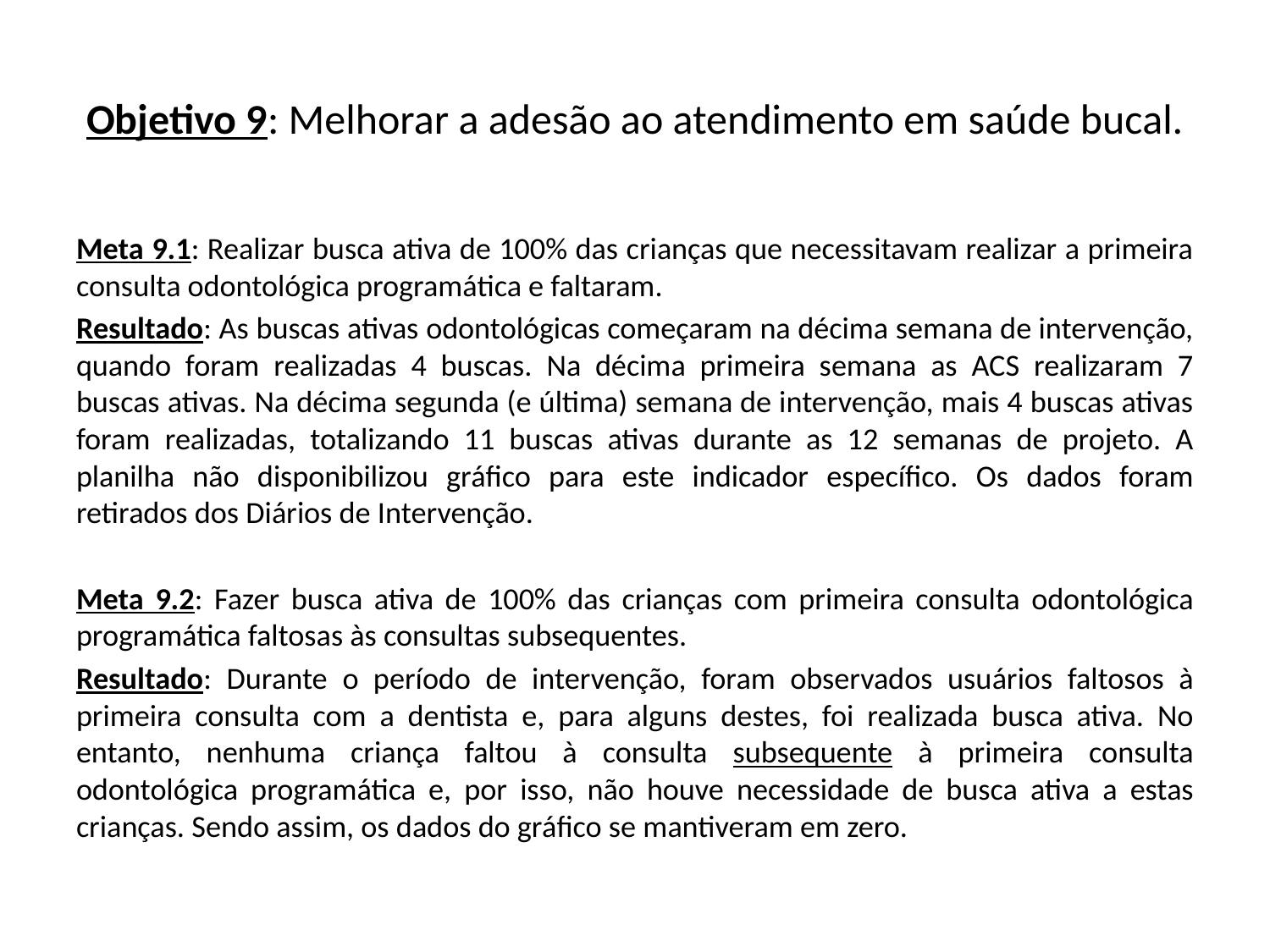

# Objetivo 9: Melhorar a adesão ao atendimento em saúde bucal.
Meta 9.1: Realizar busca ativa de 100% das crianças que necessitavam realizar a primeira consulta odontológica programática e faltaram.
Resultado: As buscas ativas odontológicas começaram na décima semana de intervenção, quando foram realizadas 4 buscas. Na décima primeira semana as ACS realizaram 7 buscas ativas. Na décima segunda (e última) semana de intervenção, mais 4 buscas ativas foram realizadas, totalizando 11 buscas ativas durante as 12 semanas de projeto. A planilha não disponibilizou gráfico para este indicador específico. Os dados foram retirados dos Diários de Intervenção.

Meta 9.2: Fazer busca ativa de 100% das crianças com primeira consulta odontológica programática faltosas às consultas subsequentes.
Resultado: Durante o período de intervenção, foram observados usuários faltosos à primeira consulta com a dentista e, para alguns destes, foi realizada busca ativa. No entanto, nenhuma criança faltou à consulta subsequente à primeira consulta odontológica programática e, por isso, não houve necessidade de busca ativa a estas crianças. Sendo assim, os dados do gráfico se mantiveram em zero.